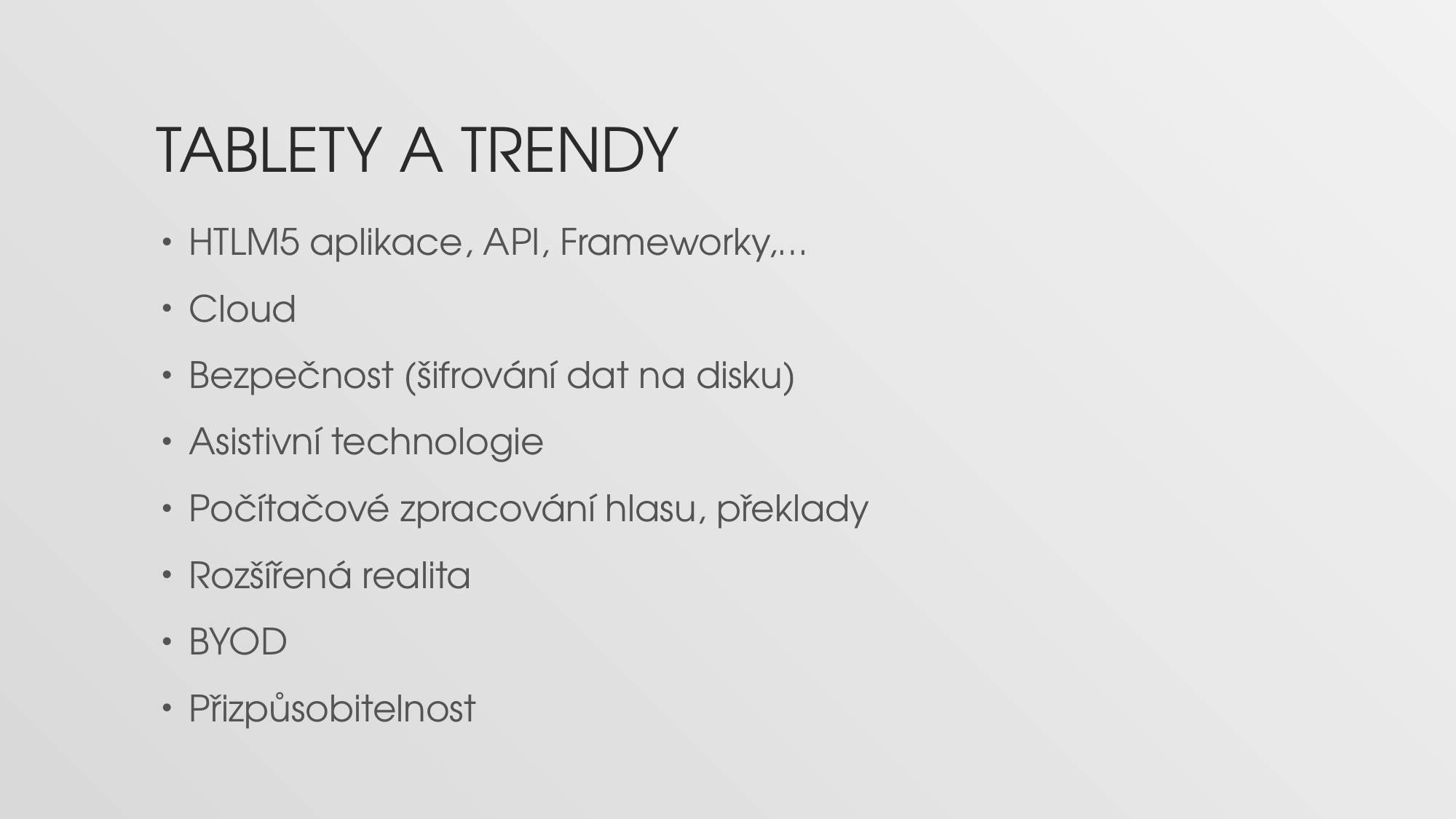

# Tablety a trendy
HTLM5 aplikace, API, Frameworky,…
Cloud
Bezpečnost (šifrování dat na disku)
Asistivní technologie
Počítačové zpracování hlasu, překlady
Rozšířená realita
BYOD
Přizpůsobitelnost